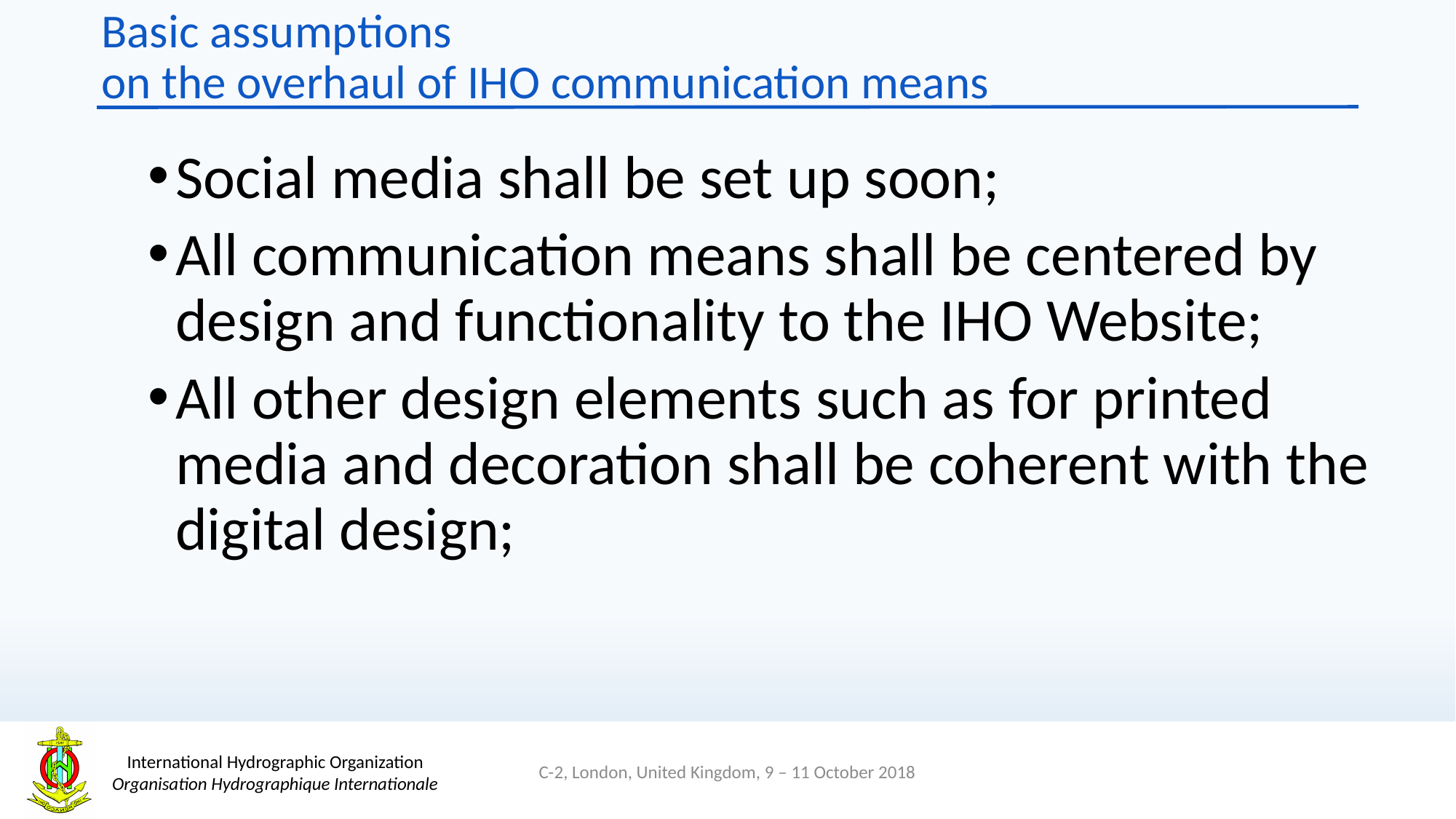

Basic assumptions
on the overhaul of IHO communication means
Social media shall be set up soon;
All communication means shall be centered by design and functionality to the IHO Website;
All other design elements such as for printed media and decoration shall be coherent with the digital design;
C-2, London, United Kingdom, 9 – 11 October 2018